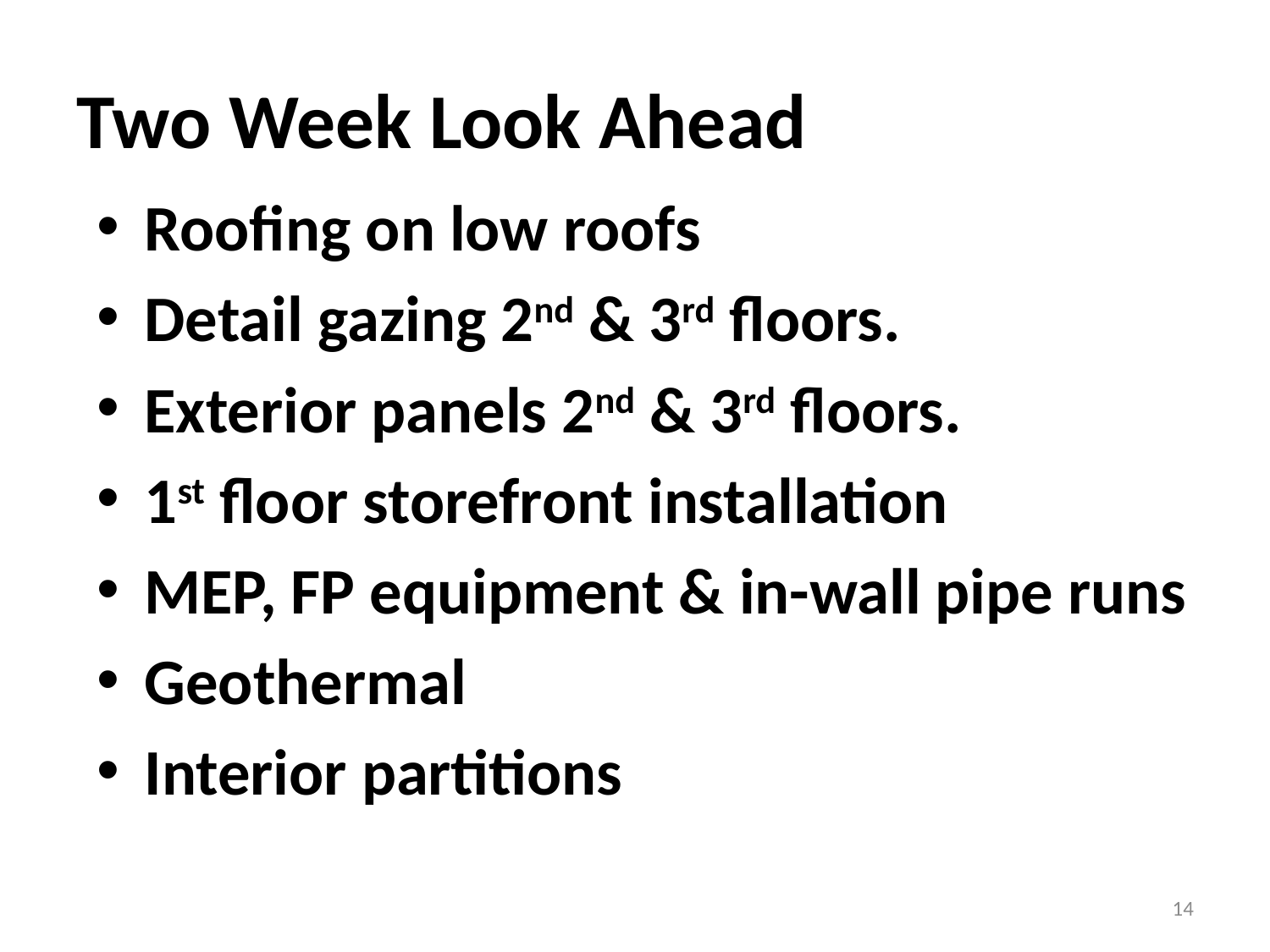

# Two Week Look Ahead
Roofing on low roofs
Detail gazing 2nd & 3rd floors.
Exterior panels 2nd & 3rd floors.
1st floor storefront installation
MEP, FP equipment & in-wall pipe runs
Geothermal
Interior partitions

14